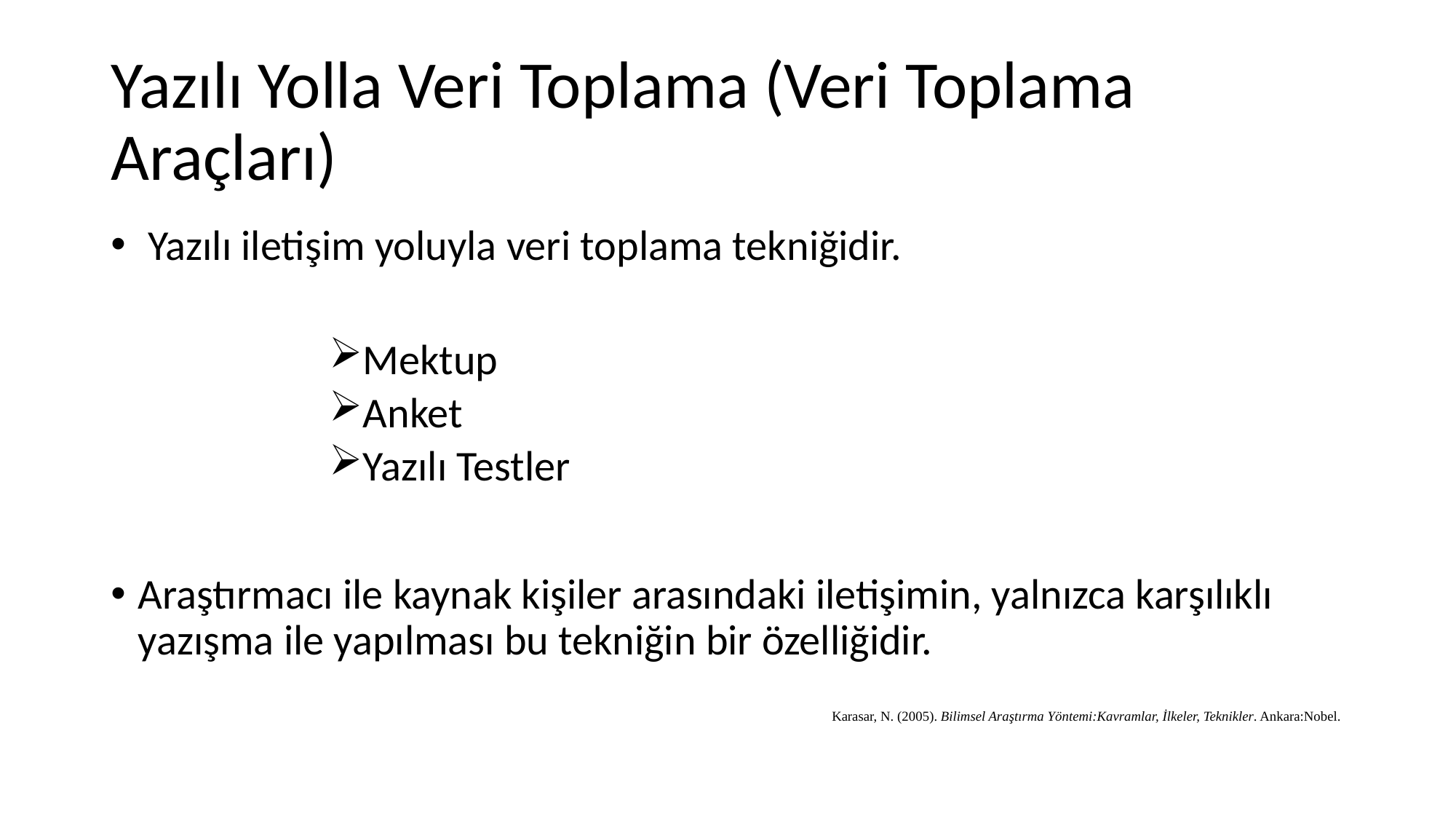

# Yazılı Yolla Veri Toplama (Veri Toplama Araçları)
 Yazılı iletişim yoluyla veri toplama tekniğidir.

Mektup
Anket
Yazılı Testler

Araştırmacı ile kaynak kişiler arasındaki iletişimin, yalnızca karşılıklı yazışma ile yapılması bu tekniğin bir özelliğidir.

Karasar, N. (2005). Bilimsel Araştırma Yöntemi:Kavramlar, İlkeler, Teknikler. Ankara:Nobel.